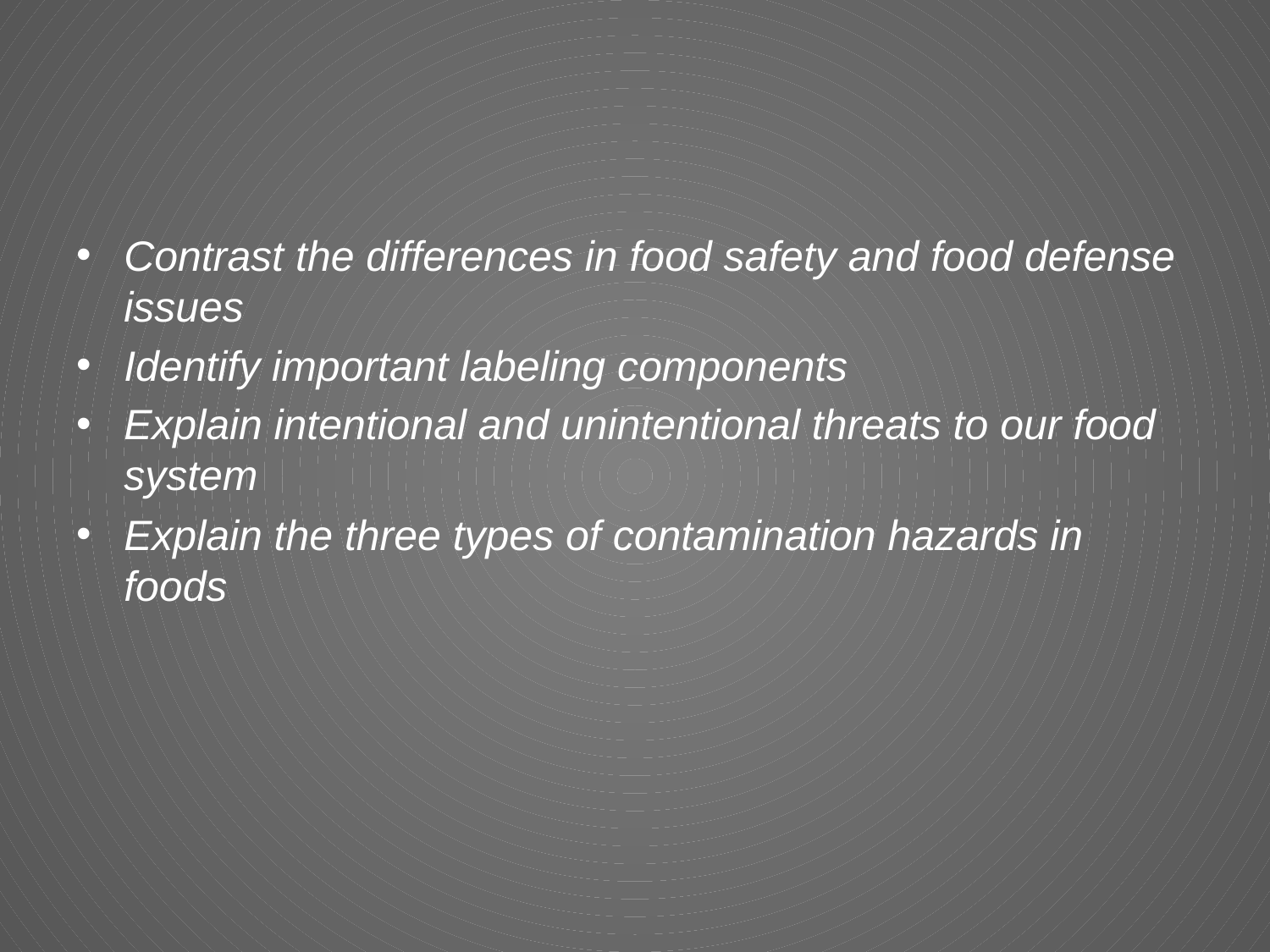

#
Contrast the differences in food safety and food defense issues
Identify important labeling components
Explain intentional and unintentional threats to our food system
Explain the three types of contamination hazards in foods